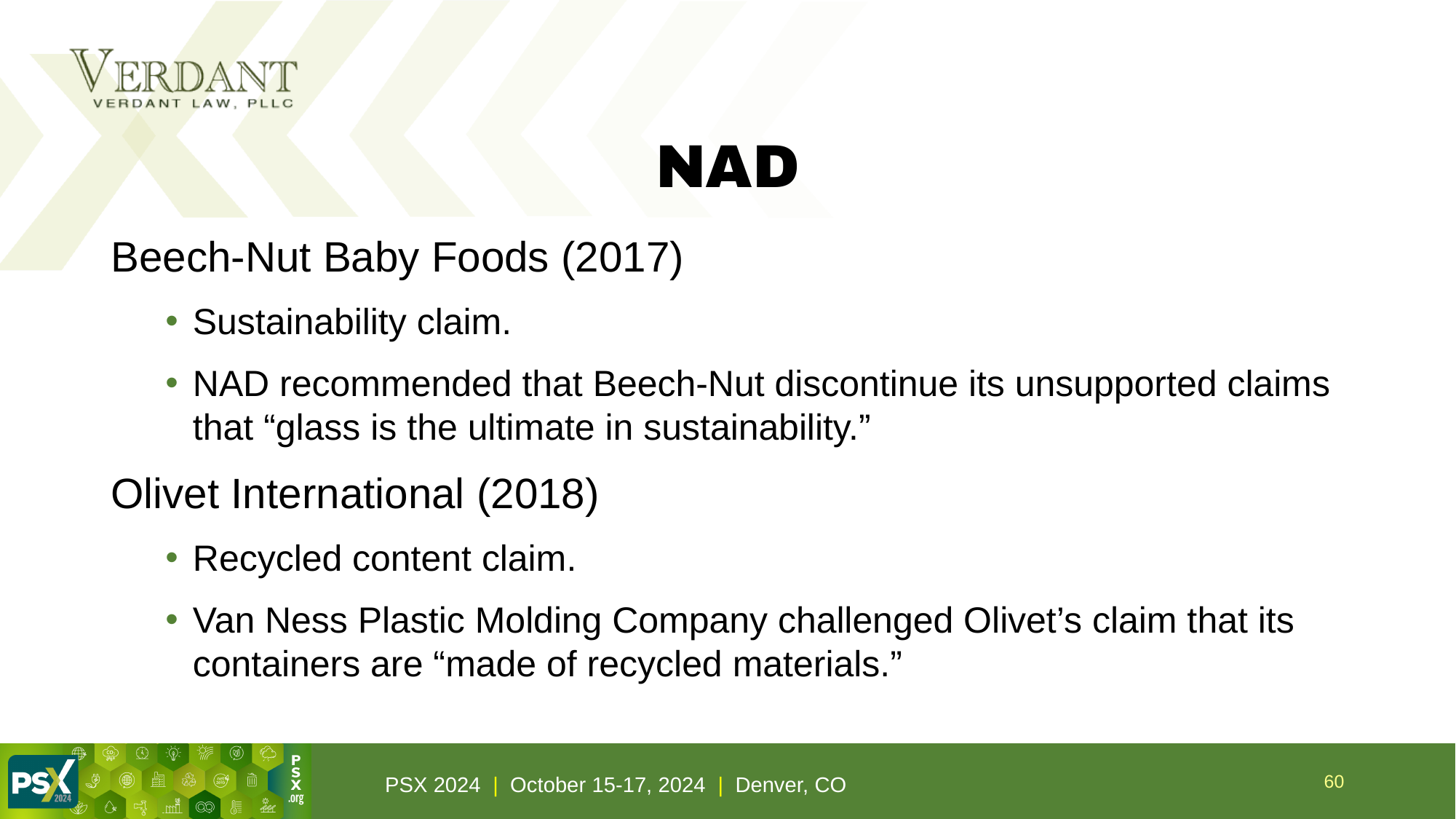

# NAD
Beech-Nut Baby Foods (2017)
Sustainability claim.
NAD recommended that Beech-Nut discontinue its unsupported claims that “glass is the ultimate in sustainability.”
Olivet International (2018)
Recycled content claim.
Van Ness Plastic Molding Company challenged Olivet’s claim that its containers are “made of recycled materials.”

60